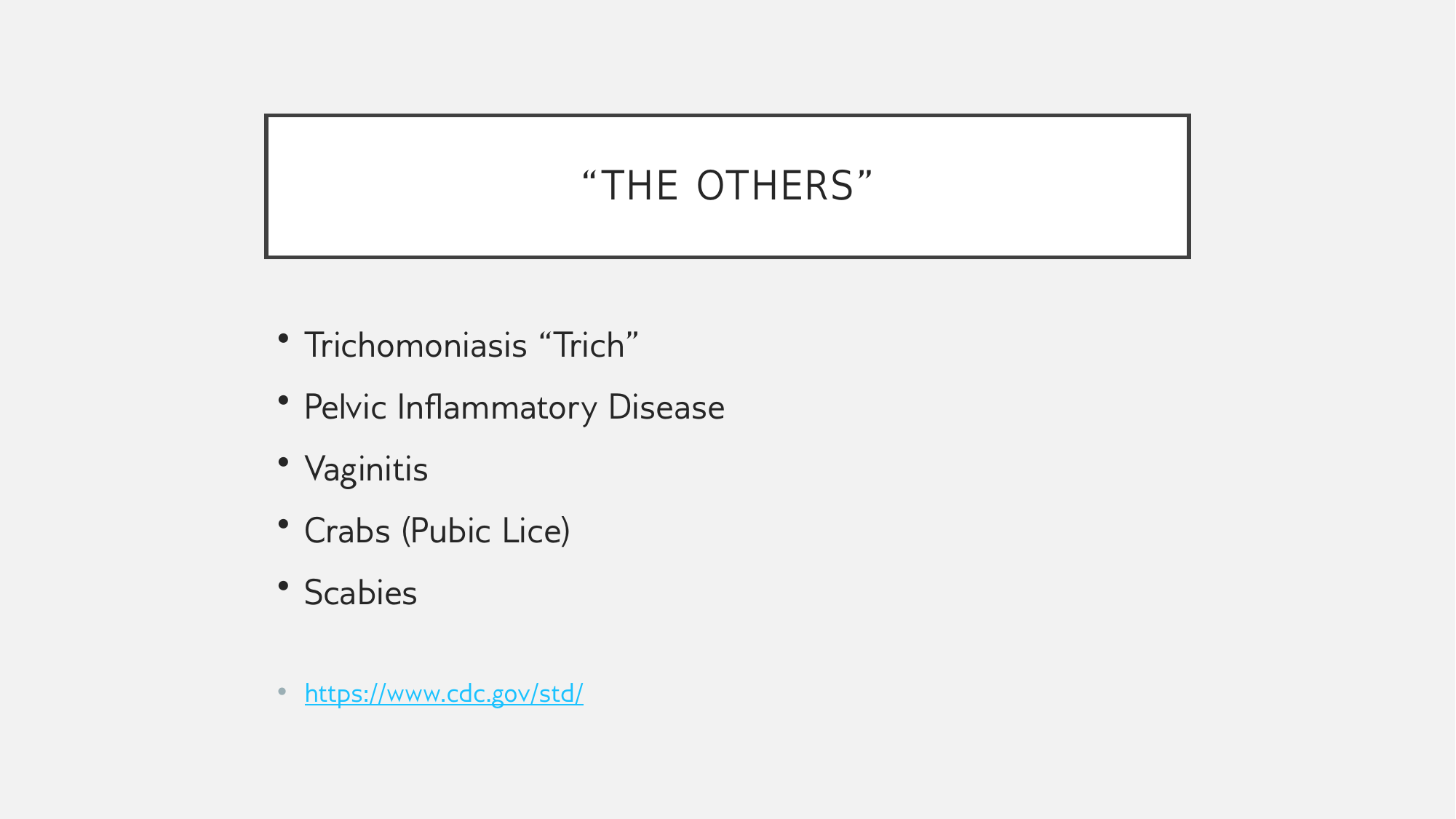

# “The Others”
Trichomoniasis “Trich”
Pelvic Inflammatory Disease
Vaginitis
Crabs (Pubic Lice)
Scabies

https://www.cdc.gov/std/